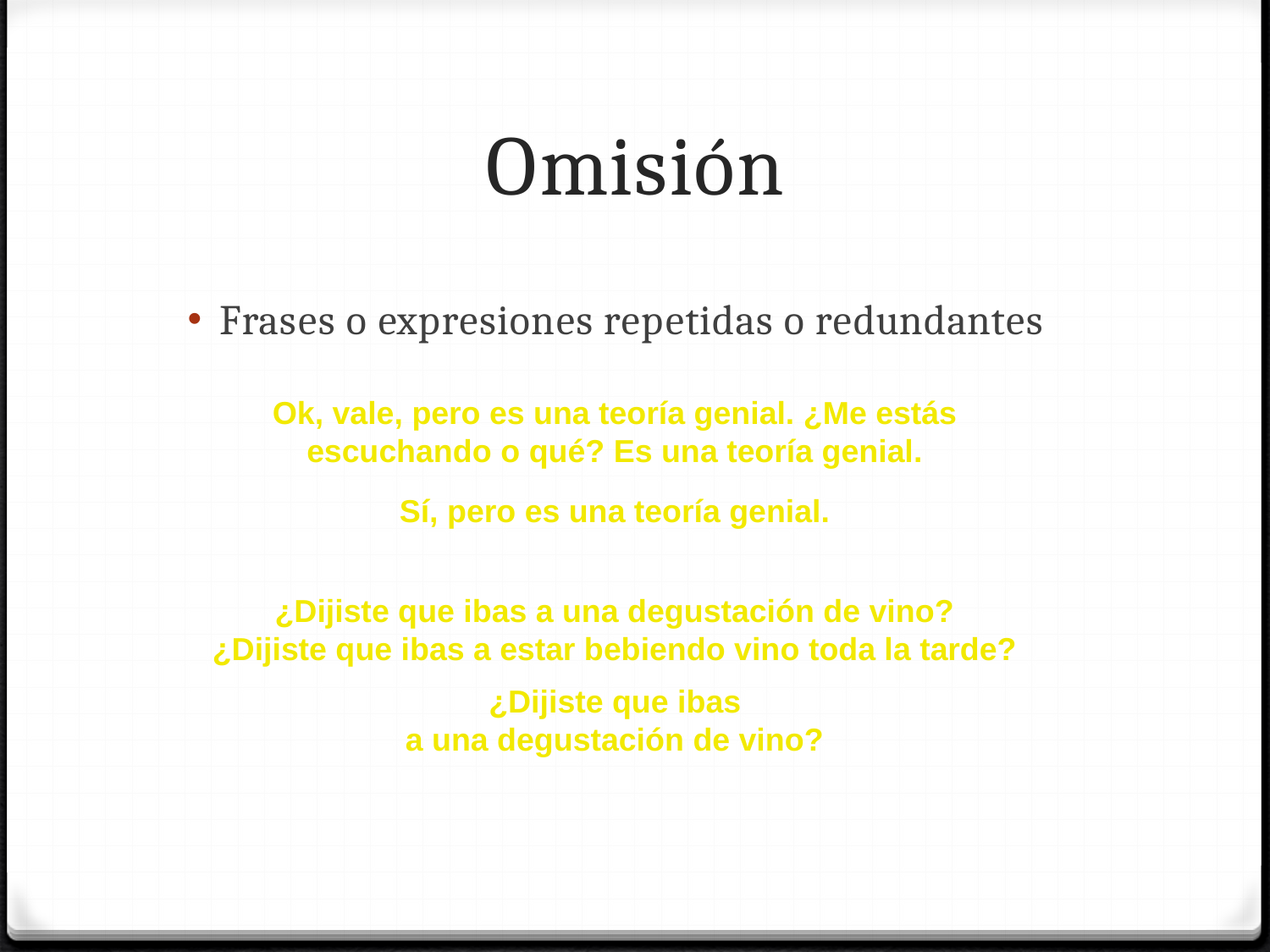

# Omisión
Frases o expresiones repetidas o redundantes

Ok, vale, pero es una teoría genial. ¿Me estás escuchando o qué? Es una teoría genial.
Sí, pero es una teoría genial.
¿Dijiste que ibas a una degustación de vino?
¿Dijiste que ibas a estar bebiendo vino toda la tarde?
¿Dijiste que ibas
a una degustación de vino?